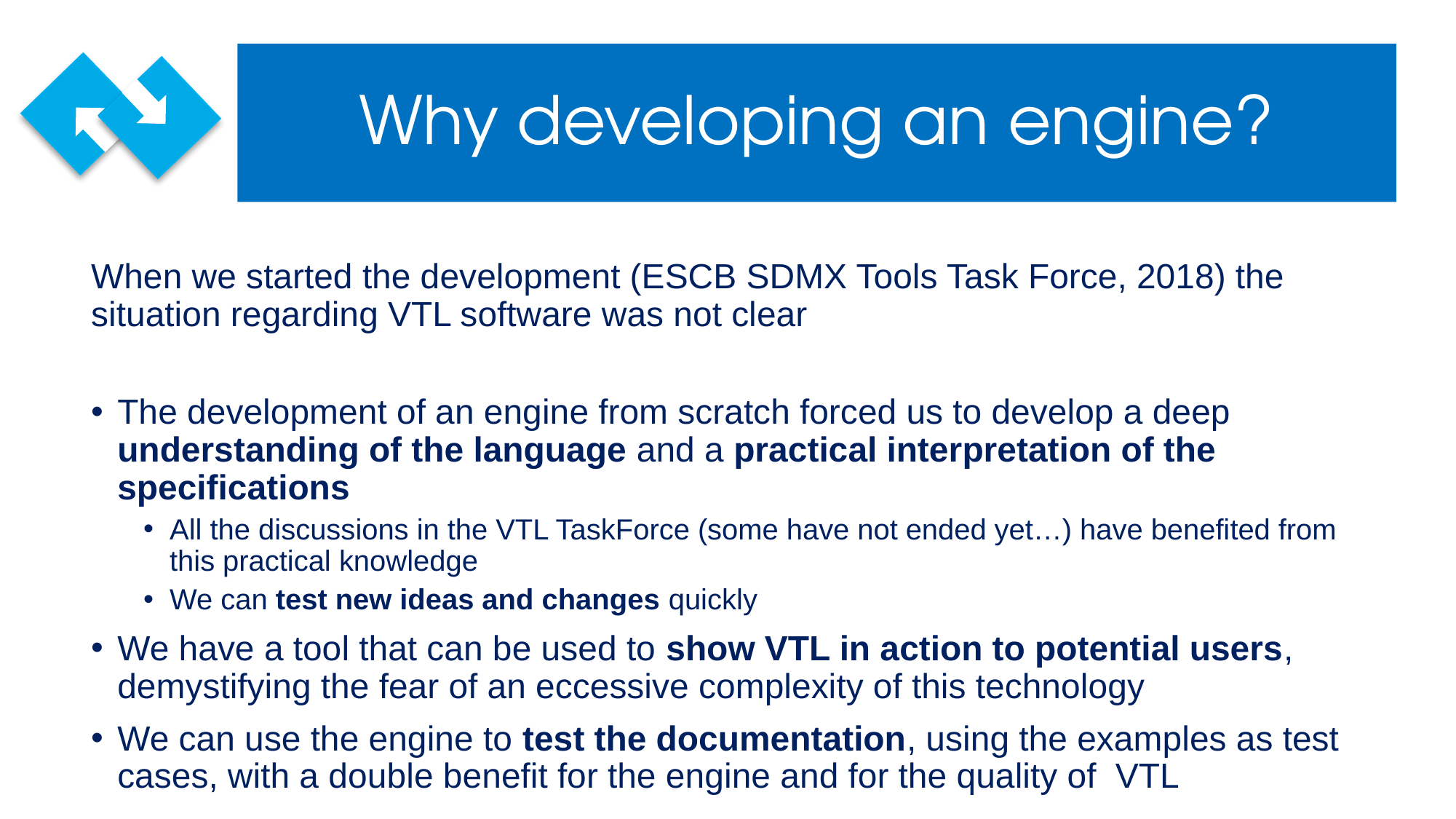

# Why developing an engine?
When we started the development (ESCB SDMX Tools Task Force, 2018) the situation regarding VTL software was not clear

The development of an engine from scratch forced us to develop a deep understanding of the language and a practical interpretation of the specifications
All the discussions in the VTL TaskForce (some have not ended yet…) have benefited from this practical knowledge
We can test new ideas and changes quickly
We have a tool that can be used to show VTL in action to potential users, demystifying the fear of an eccessive complexity of this technology
We can use the engine to test the documentation, using the examples as test cases, with a double benefit for the engine and for the quality of  VTL